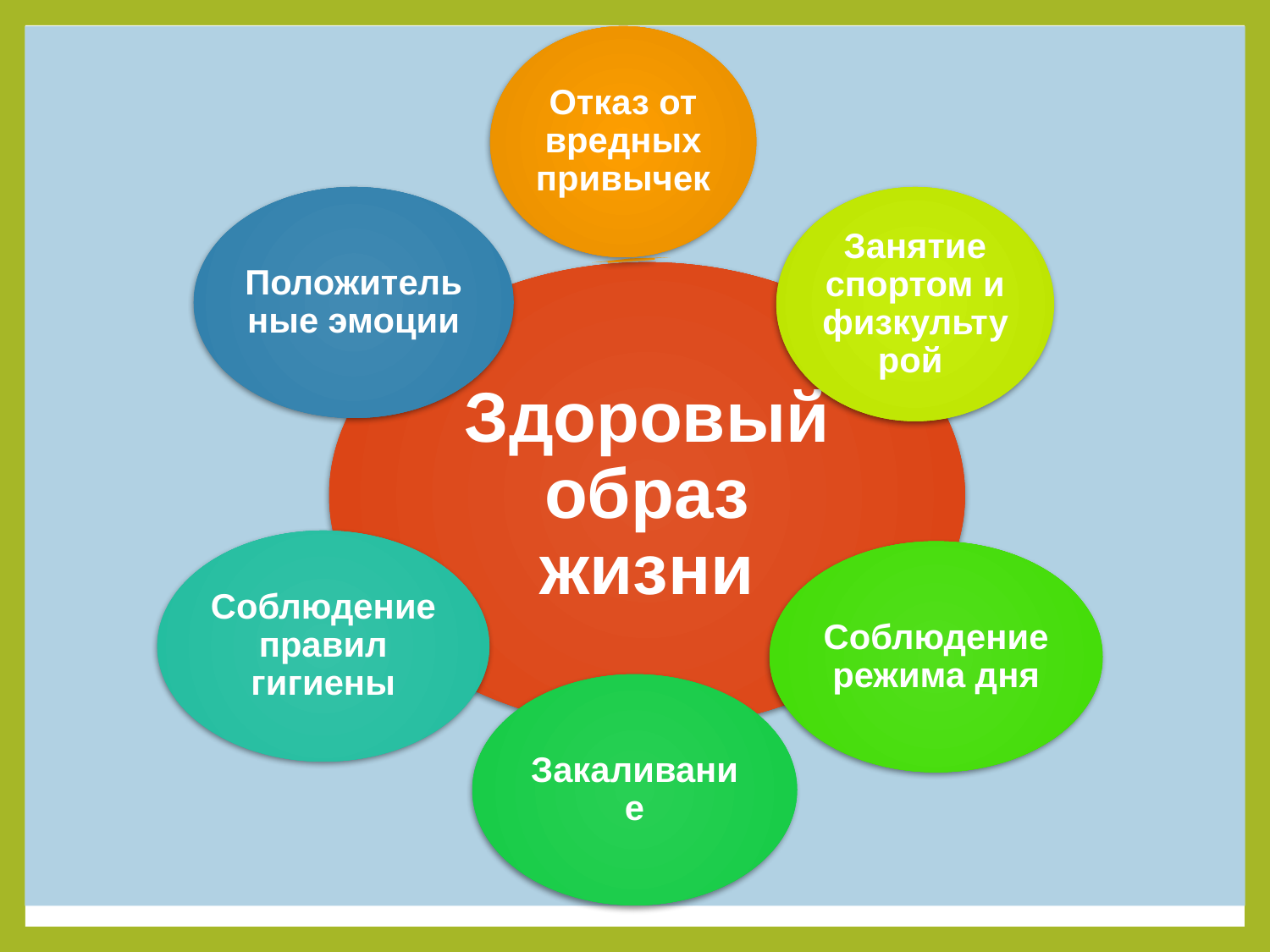

Здоровый образ жизни

Отказ от вредных привычек

Занятие спортом и физкультурой

Соблюдение режима дня

Закаливание

Соблюдение правил гигиены

Положительные эмоции